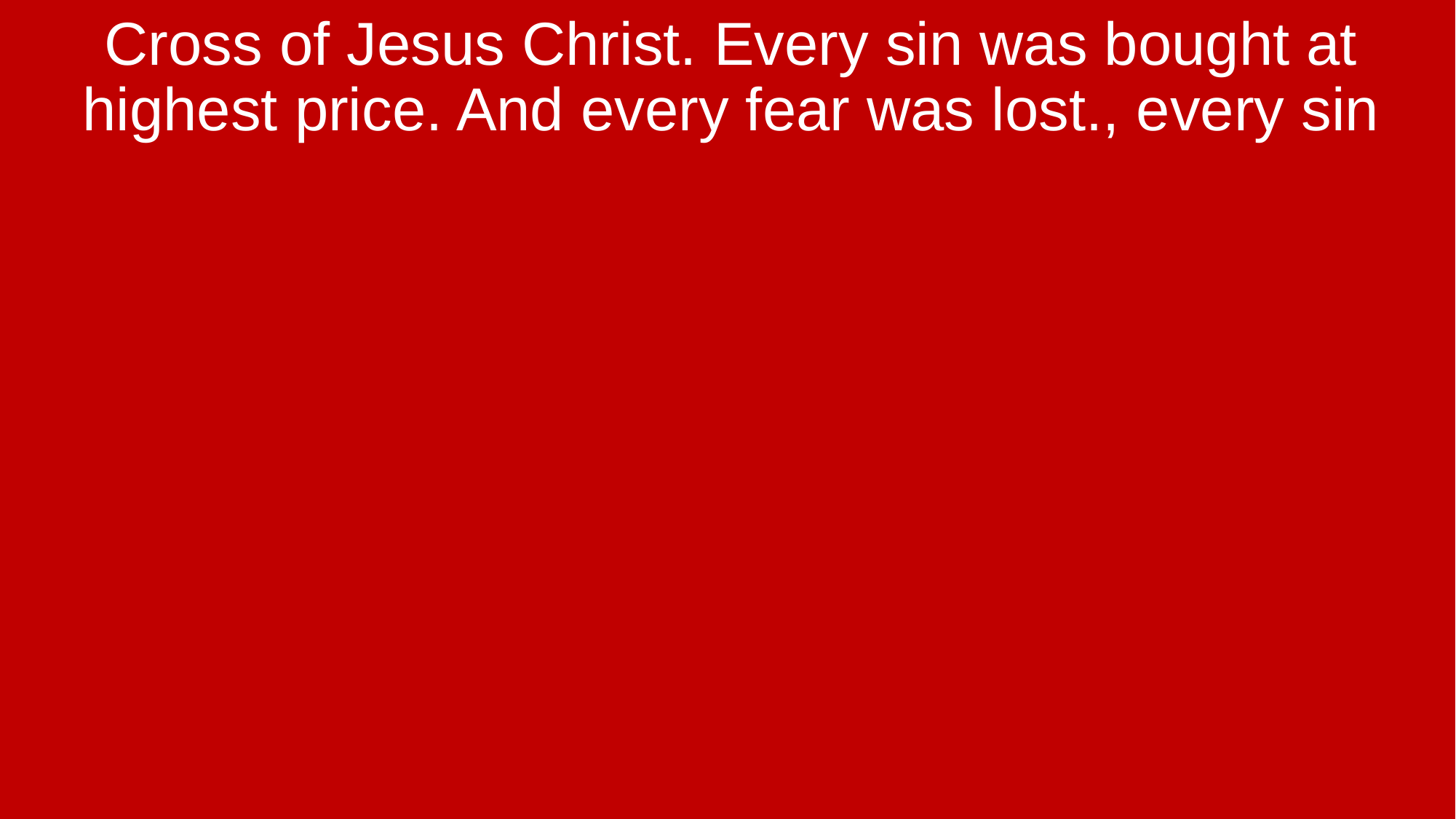

Cross of Jesus Christ. Every sin was bought at highest price. And every fear was lost., every sin